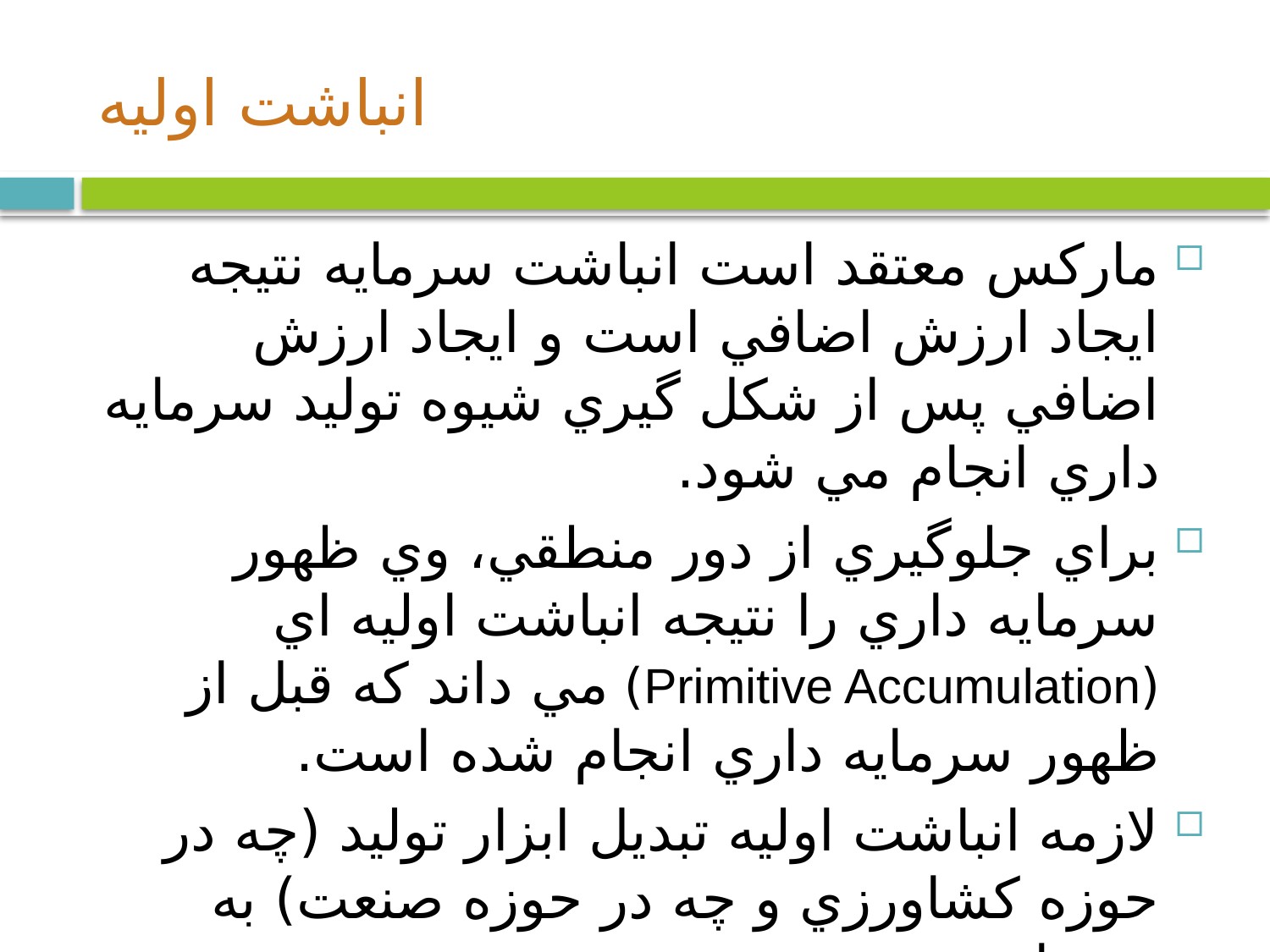

# انباشت اولیه
مارکس معتقد است انباشت سرمايه نتيجه ايجاد ارزش اضافي است و ايجاد ارزش اضافي پس از شکل گيري شيوه توليد سرمايه داري انجام مي شود.
براي جلوگيري از دور منطقي، وي ظهور سرمايه داري را نتيجه انباشت اوليه اي (Primitive Accumulation) مي داند که قبل از ظهور سرمايه داري انجام شده است.
لازمه انباشت اوليه تبديل ابزار توليد (چه در حوزه کشاورزي و چه در حوزه صنعت) به سرمايه بود.